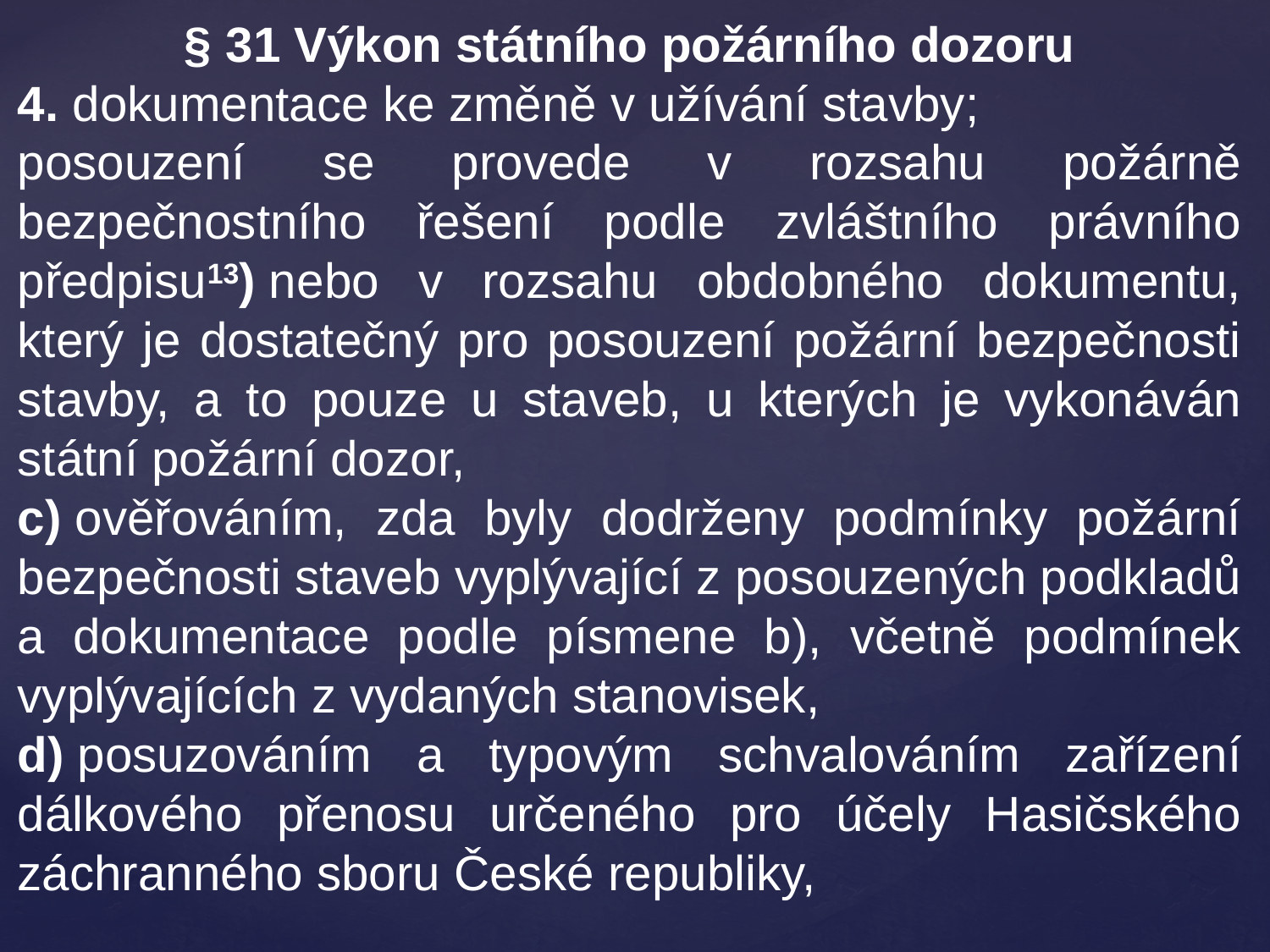

§ 31 Výkon státního požárního dozoru
4. dokumentace ke změně v užívání stavby;
posouzení se provede v rozsahu požárně bezpečnostního řešení podle zvláštního právního předpisu13) nebo v rozsahu obdobného dokumentu, který je dostatečný pro posouzení požární bezpečnosti stavby, a to pouze u staveb, u kterých je vykonáván státní požární dozor,
c) ověřováním, zda byly dodrženy podmínky požární bezpečnosti staveb vyplývající z posouzených podkladů a dokumentace podle písmene b), včetně podmínek vyplývajících z vydaných stanovisek,
d) posuzováním a typovým schvalováním zařízení dálkového přenosu určeného pro účely Hasičského záchranného sboru České republiky,